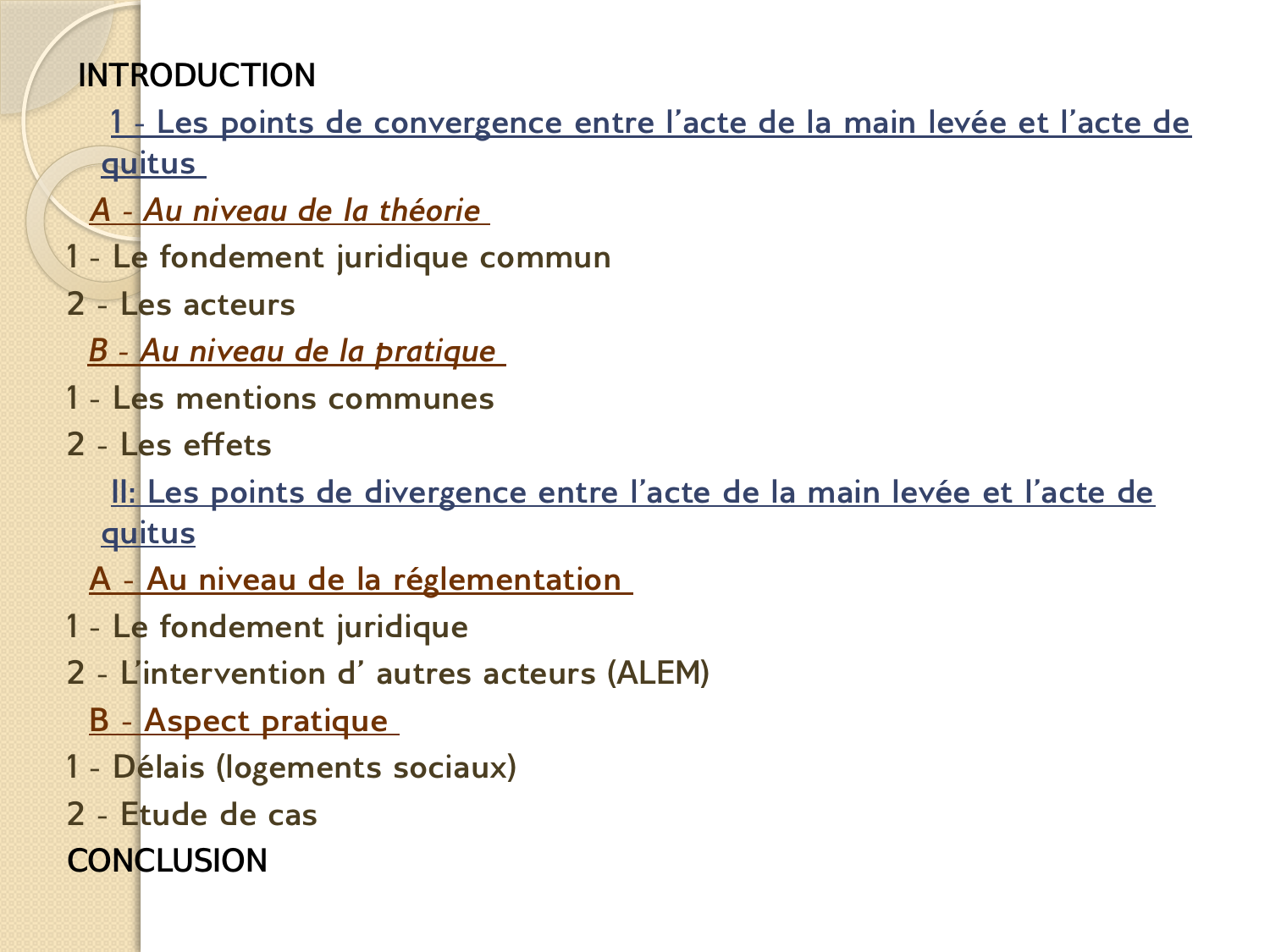

INTRODUCTION
    1 - Les points de convergence entre l’acte de la main levée et l’acte de quitus
  A - Au niveau de la théorie
1 - Le fondement juridique commun
2 - Les acteurs
  B - Au niveau de la pratique
1 - Les mentions communes
2 - Les effets
    II: Les points de divergence entre l’acte de la main levée et l’acte de quitus
  A - Au niveau de la réglementation
1 - Le fondement juridique
2 - L’intervention d’ autres acteurs (ALEM)
  B - Aspect pratique
1 - Délais (logements sociaux)
2 - Etude de cas
CONCLUSION